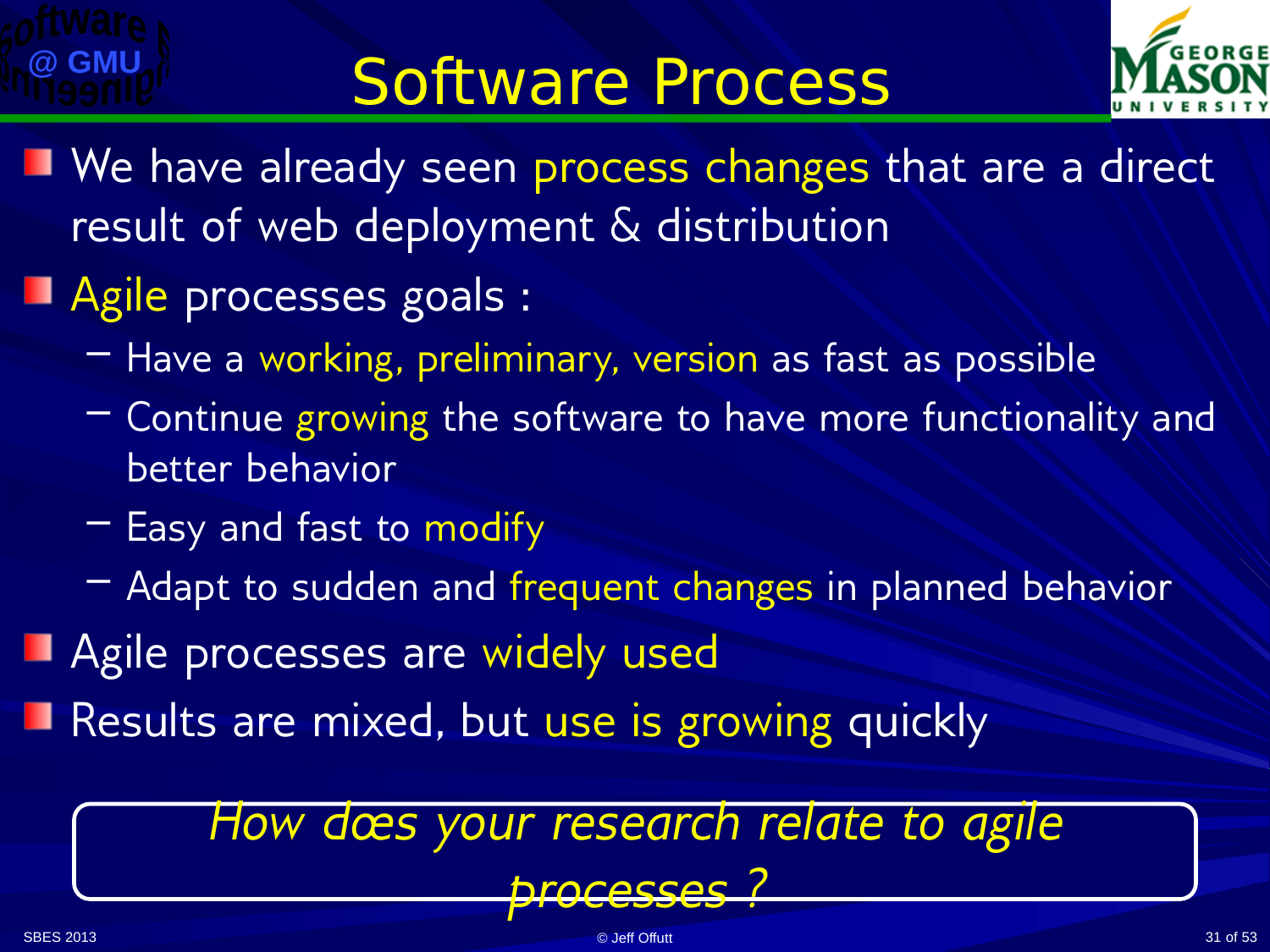

# Software Process
We have already seen process changes that are a direct result of web deployment & distribution
Agile processes goals :
Have a working, preliminary, version as fast as possible
Continue growing the software to have more functionality and better behavior
Easy and fast to modify
Adapt to sudden and frequent changes in planned behavior
Agile processes are widely used
Results are mixed, but use is growing quickly
How does your research relate to agile processes ?
SBES 2013
31
© Jeff Offutt